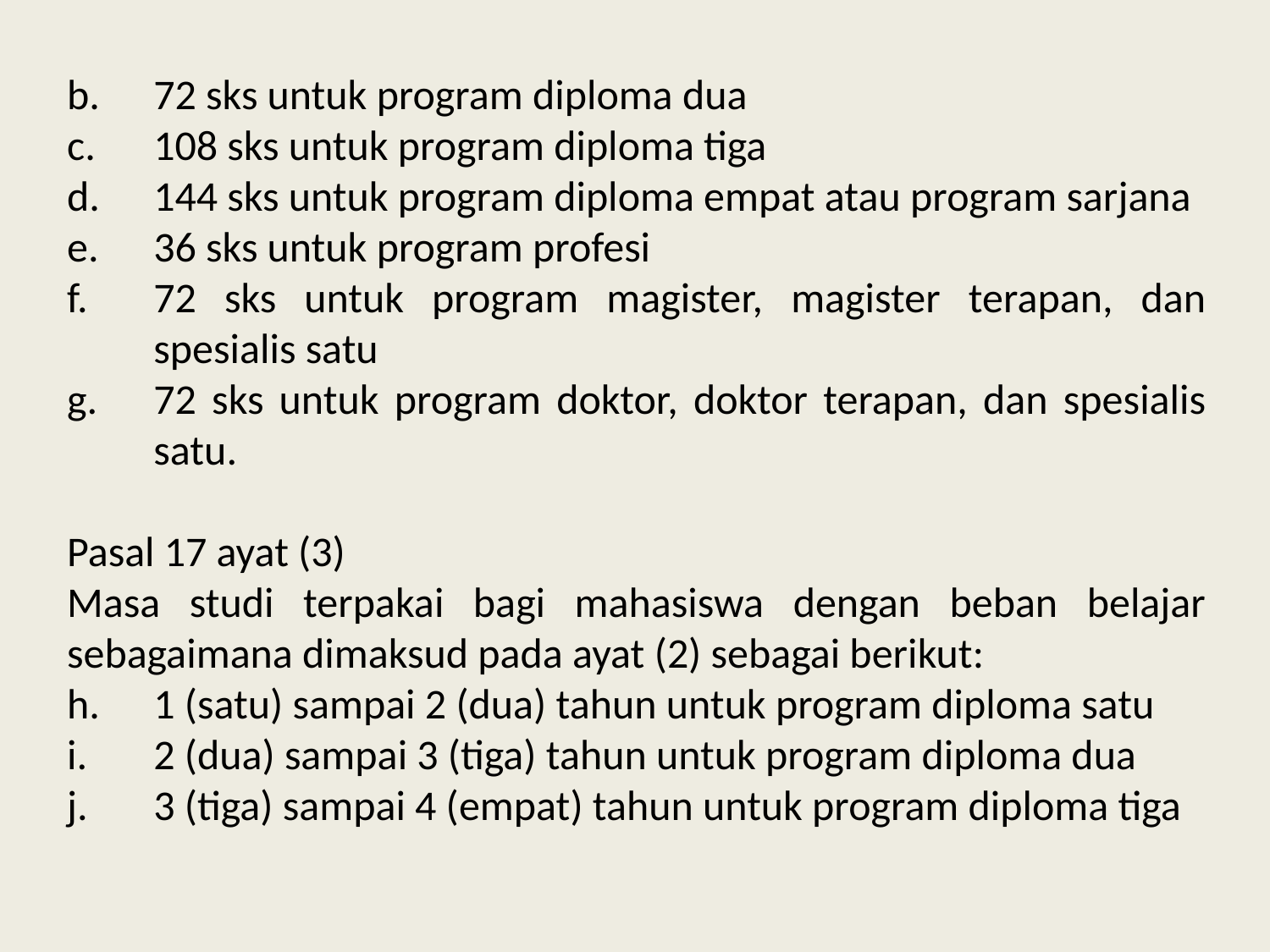

72 sks untuk program diploma dua
108 sks untuk program diploma tiga
144 sks untuk program diploma empat atau program sarjana
36 sks untuk program profesi
72 sks untuk program magister, magister terapan, dan spesialis satu
72 sks untuk program doktor, doktor terapan, dan spesialis satu.

Pasal 17 ayat (3)
Masa studi terpakai bagi mahasiswa dengan beban belajar sebagaimana dimaksud pada ayat (2) sebagai berikut:
1 (satu) sampai 2 (dua) tahun untuk program diploma satu
2 (dua) sampai 3 (tiga) tahun untuk program diploma dua
3 (tiga) sampai 4 (empat) tahun untuk program diploma tiga